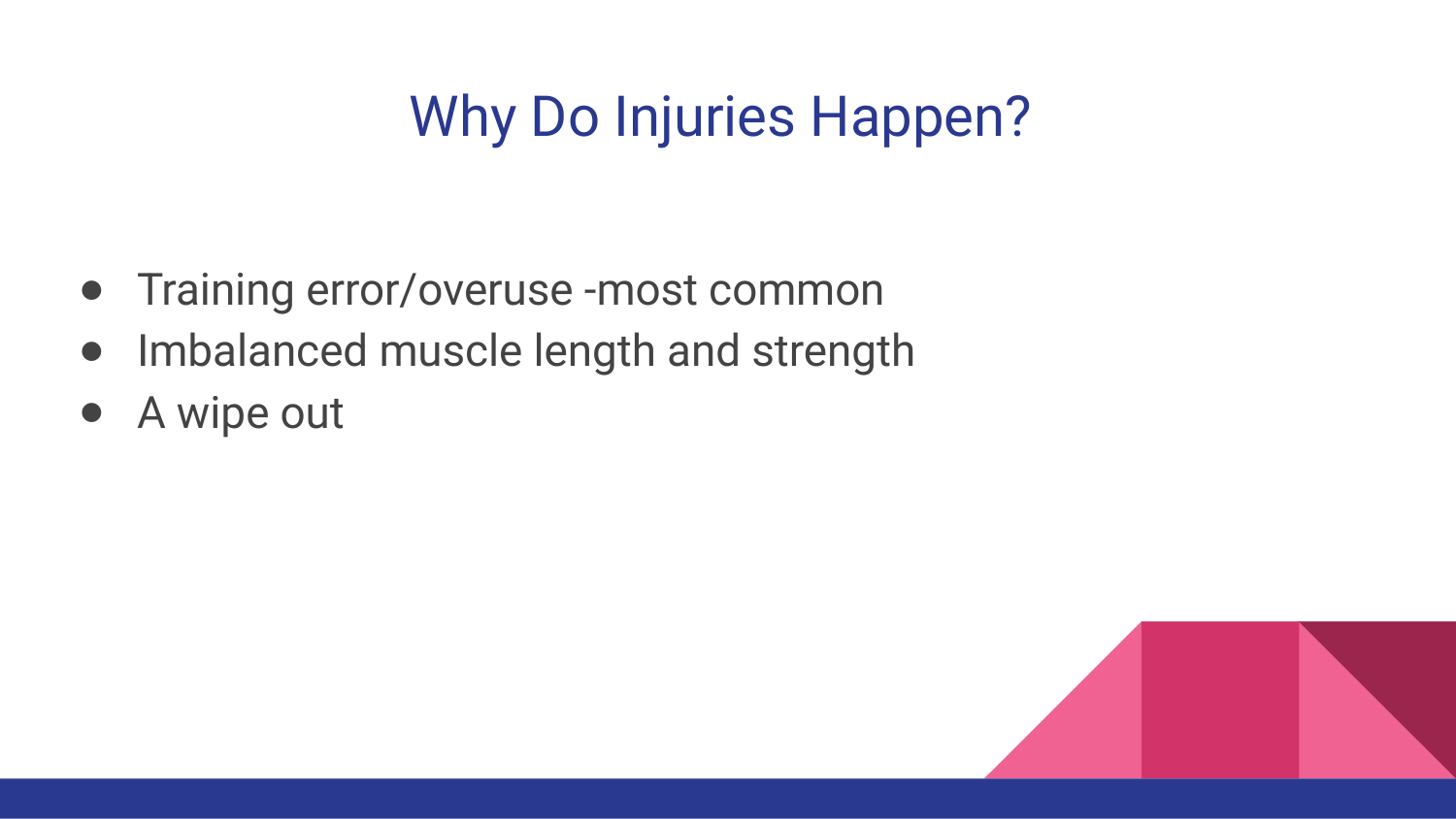

# Why Do Injuries Happen?
Training error/overuse -most common
Imbalanced muscle length and strength
A wipe out